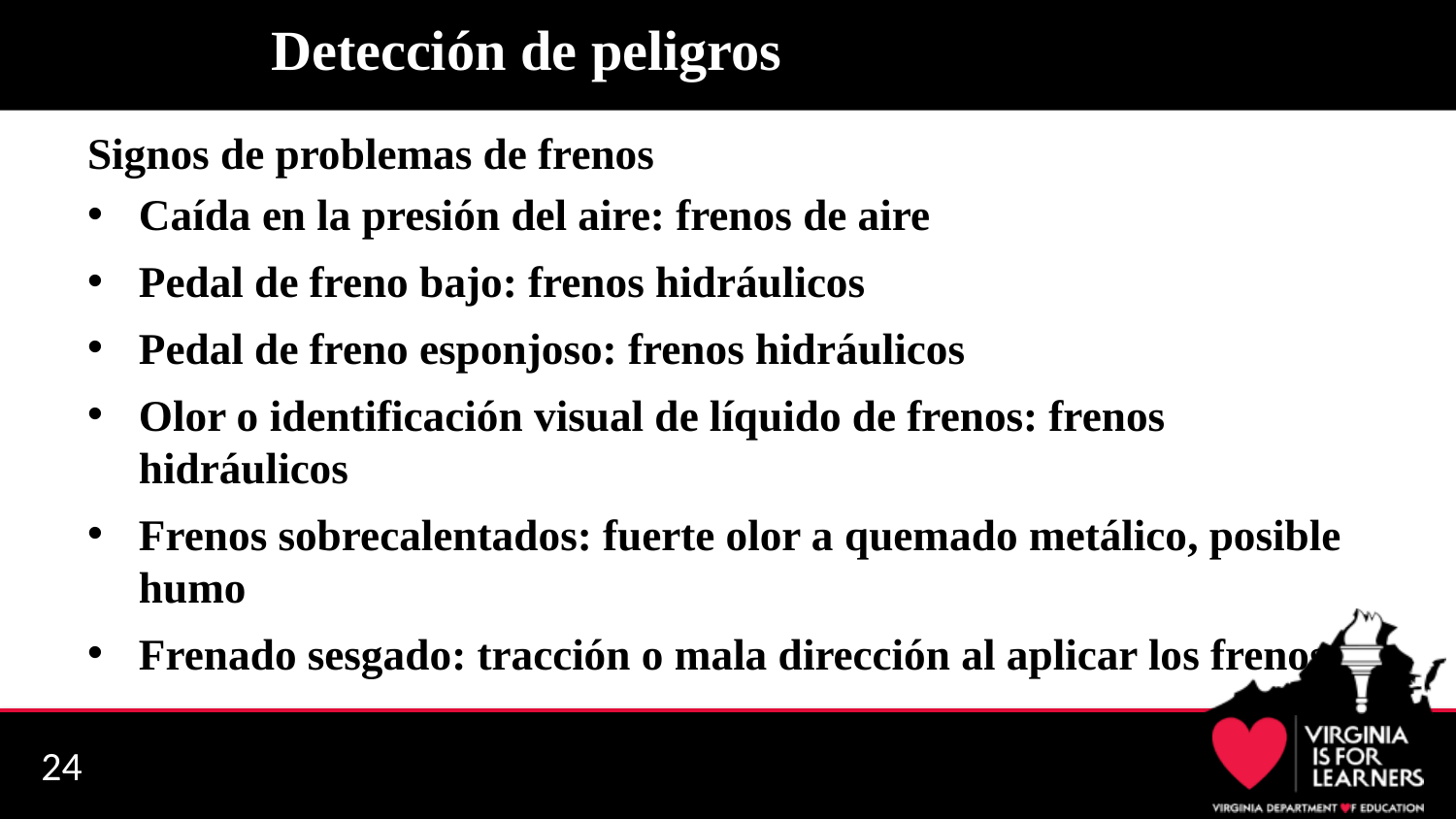

# Detección de peligros
Signos de problemas de frenos
Caída en la presión del aire: frenos de aire
Pedal de freno bajo: frenos hidráulicos
Pedal de freno esponjoso: frenos hidráulicos
Olor o identificación visual de líquido de frenos: frenos hidráulicos
Frenos sobrecalentados: fuerte olor a quemado metálico, posible humo
Frenado sesgado: tracción o mala dirección al aplicar los frenos